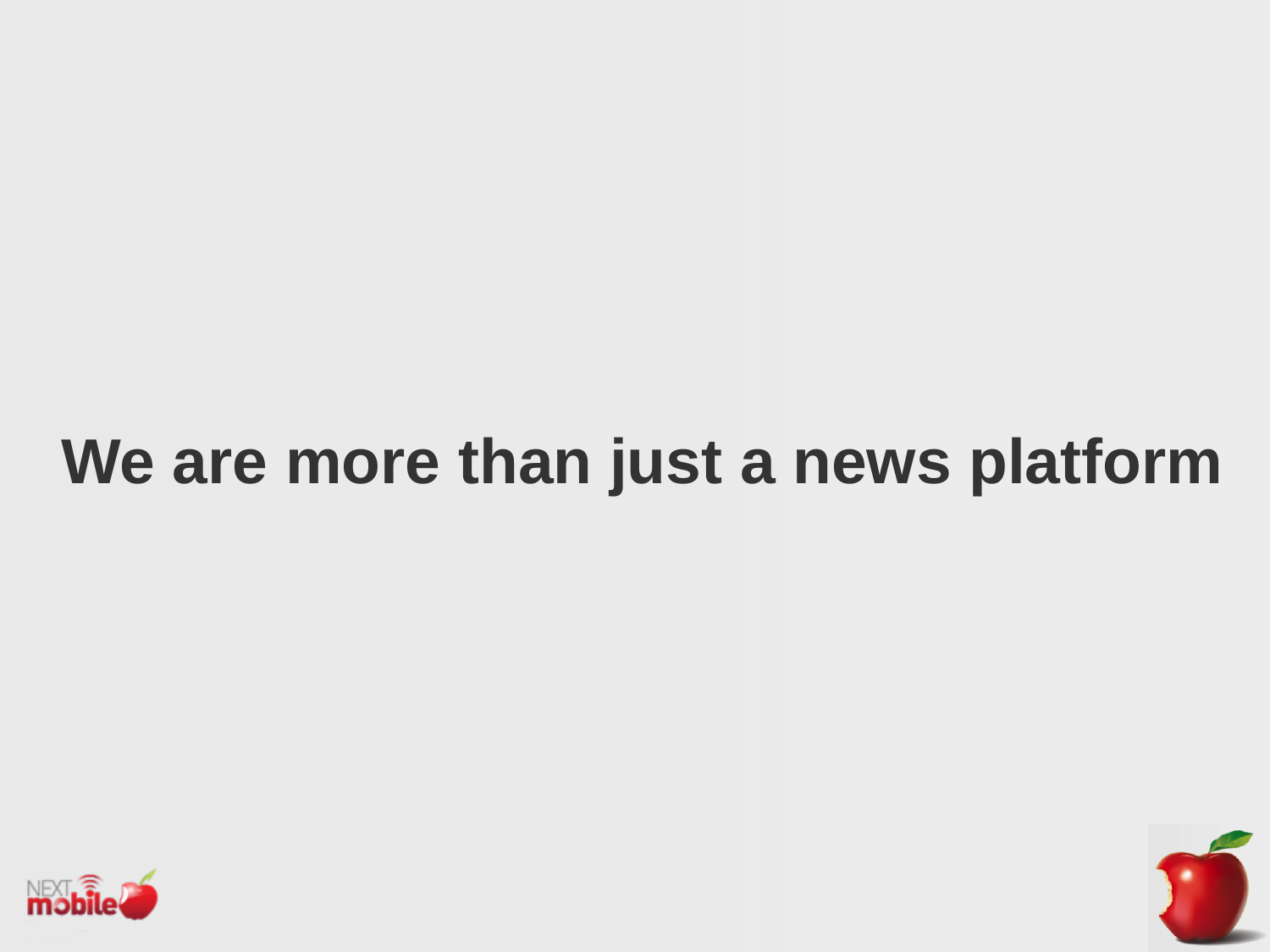

We are more than just a news platform